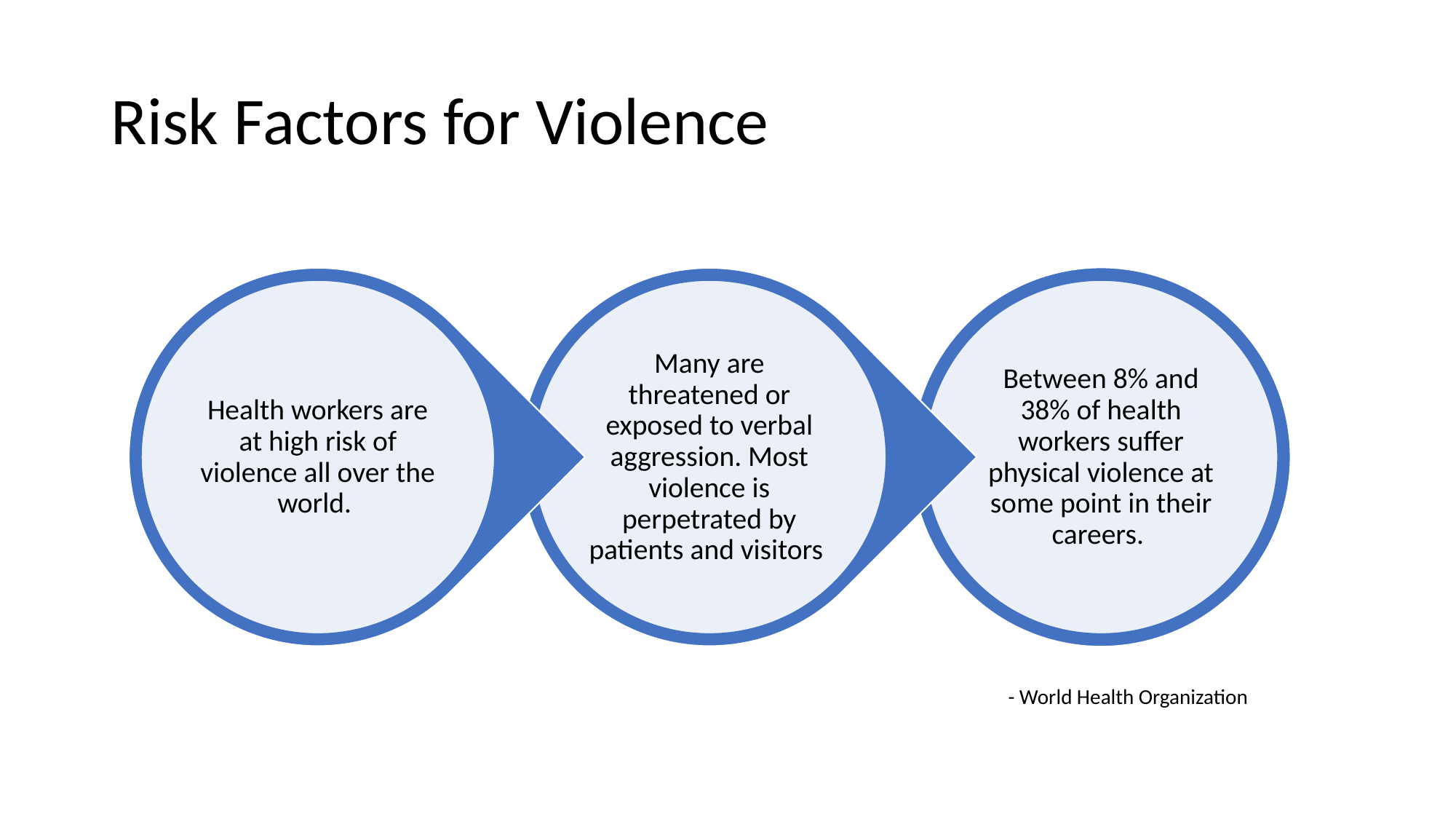

# Risk Factors for Violence

Health workers are at high risk of violence all over the world.
Many are threatened or exposed to verbal aggression. Most violence is perpetrated by patients and visitors
Between 8% and 38% of health workers suffer physical violence at some point in their careers.
- World Health Organization